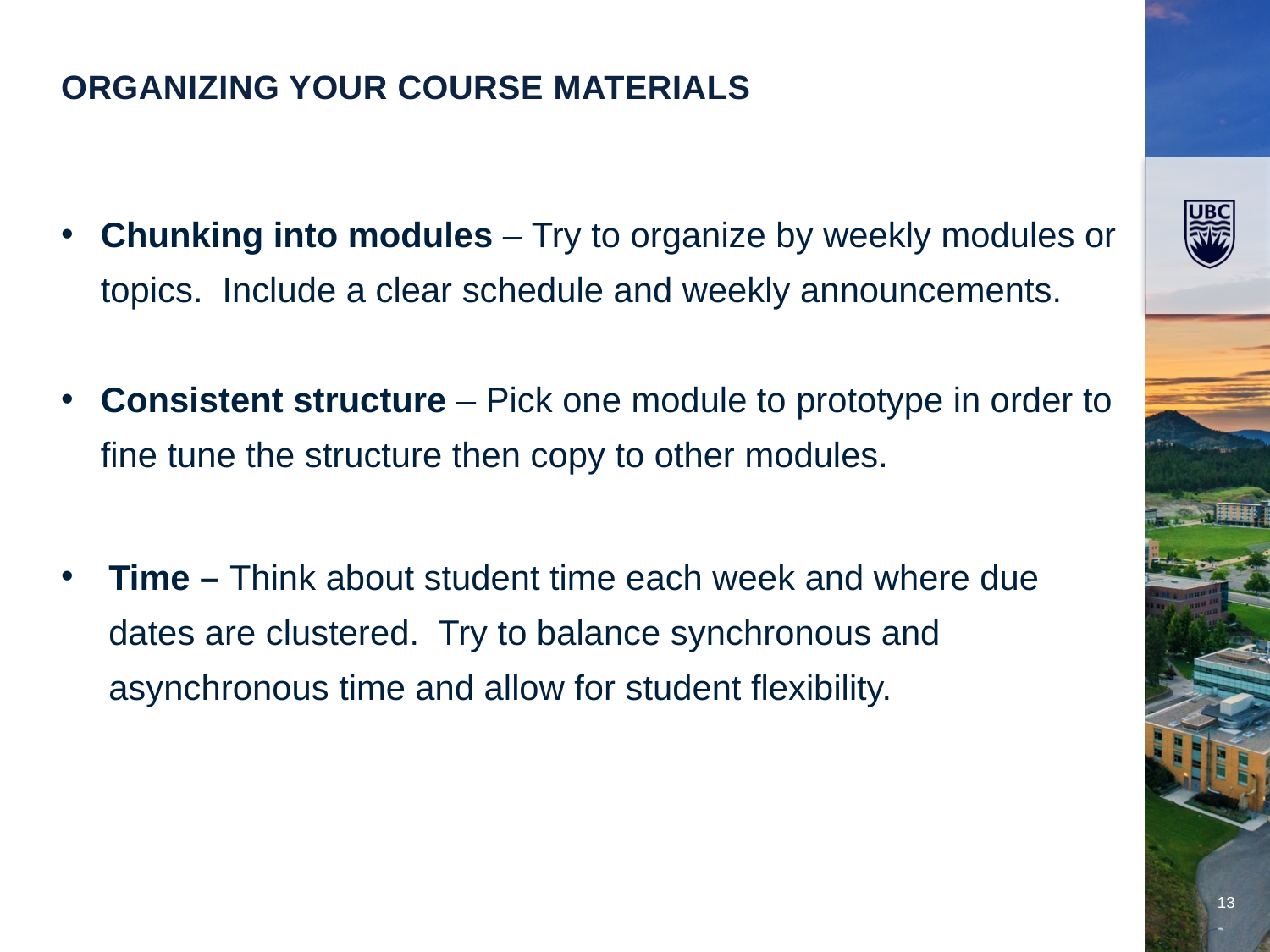

Organizing your course materials

Chunking into modules – Try to organize by weekly modules or topics.  Include a clear schedule and weekly announcements.

Consistent structure – Pick one module to prototype in order to fine tune the structure then copy to other modules.

Time – Think about student time each week and where due dates are clustered.  Try to balance synchronous and asynchronous time and allow for student flexibility.